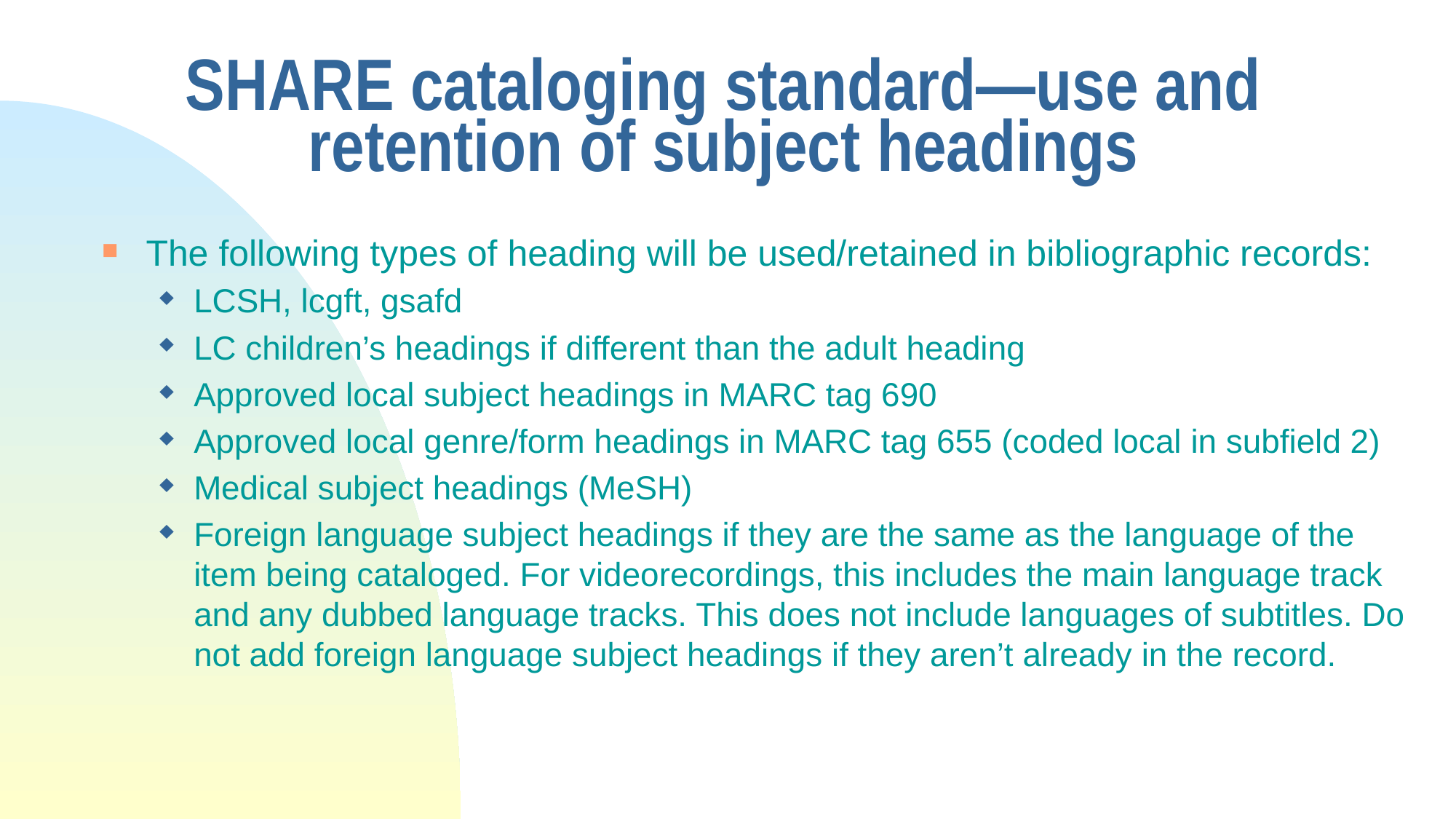

# SHARE cataloging standard—use and retention of subject headings

The following types of heading will be used/retained in bibliographic records:
LCSH, lcgft, gsafd
LC children’s headings if different than the adult heading
Approved local subject headings in MARC tag 690
Approved local genre/form headings in MARC tag 655 (coded local in subfield 2)
Medical subject headings (MeSH)
Foreign language subject headings if they are the same as the language of the item being cataloged. For videorecordings, this includes the main language track and any dubbed language tracks. This does not include languages of subtitles. Do not add foreign language subject headings if they aren’t already in the record.